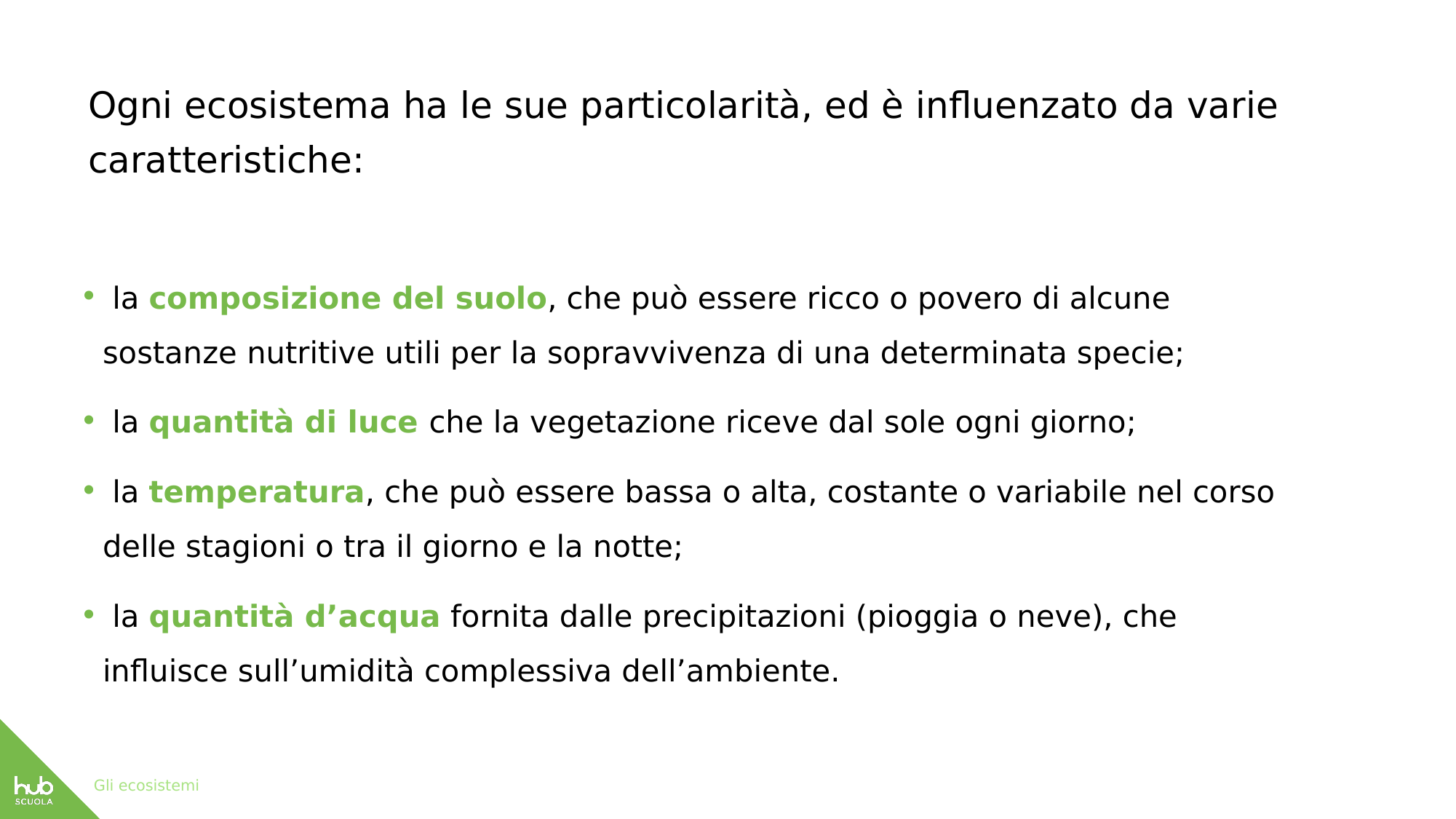

Ogni ecosistema ha le sue particolarità, ed è influenzato da varie caratteristiche:
 la composizione del suolo, che può essere ricco o povero di alcune 	sostanze nutritive utili per la sopravvivenza di una determinata specie;
 la quantità di luce che la vegetazione riceve dal sole ogni giorno;
 la temperatura, che può essere bassa o alta, costante o variabile nel corso 	delle stagioni o tra il giorno e la notte;
 la quantità d’acqua fornita dalle precipitazioni (pioggia o neve), che 	influisce sull’umidità complessiva dell’ambiente.